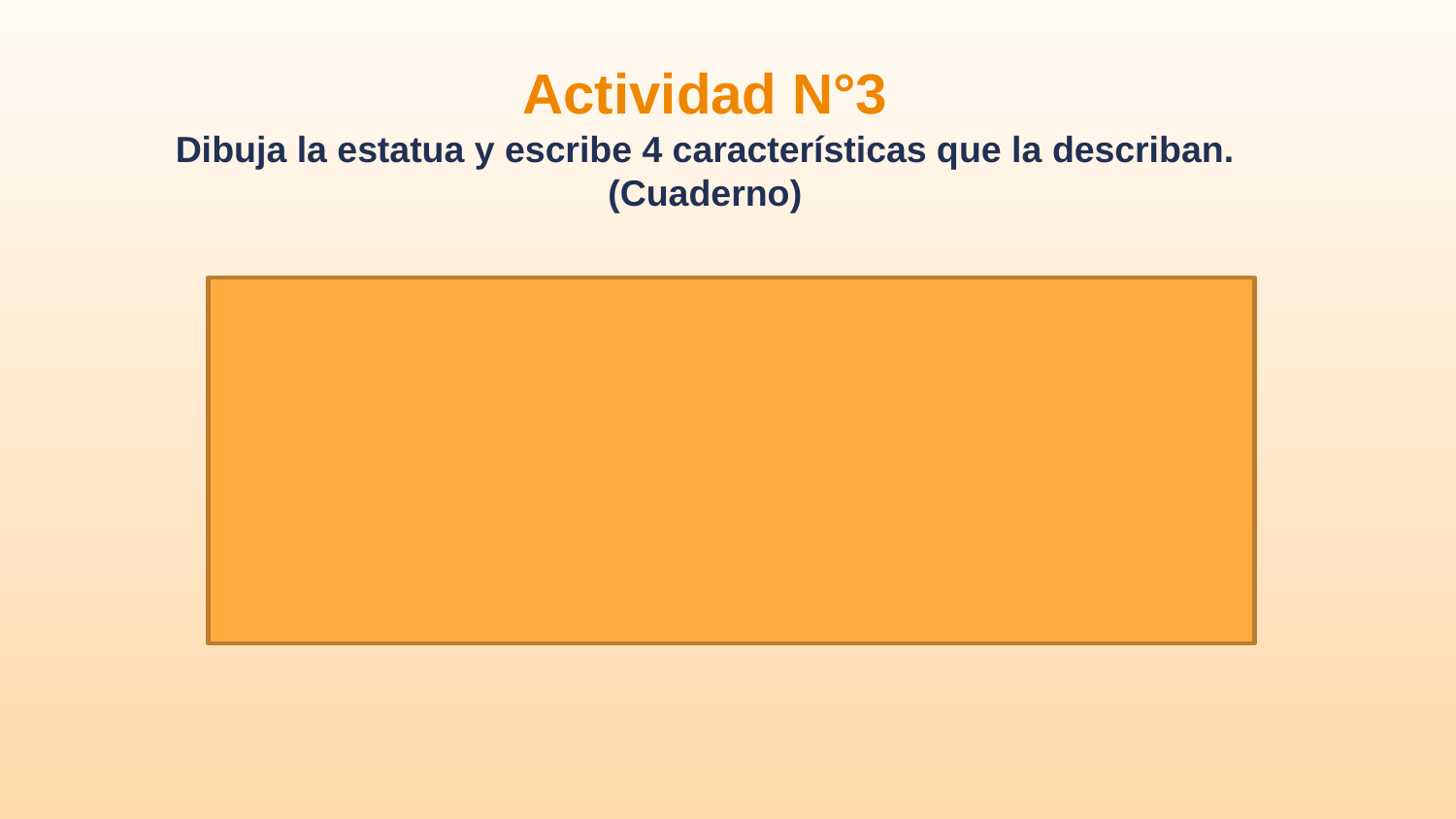

# Actividad N°3 Dibuja la estatua y escribe 4 características que la describan. (Cuaderno)